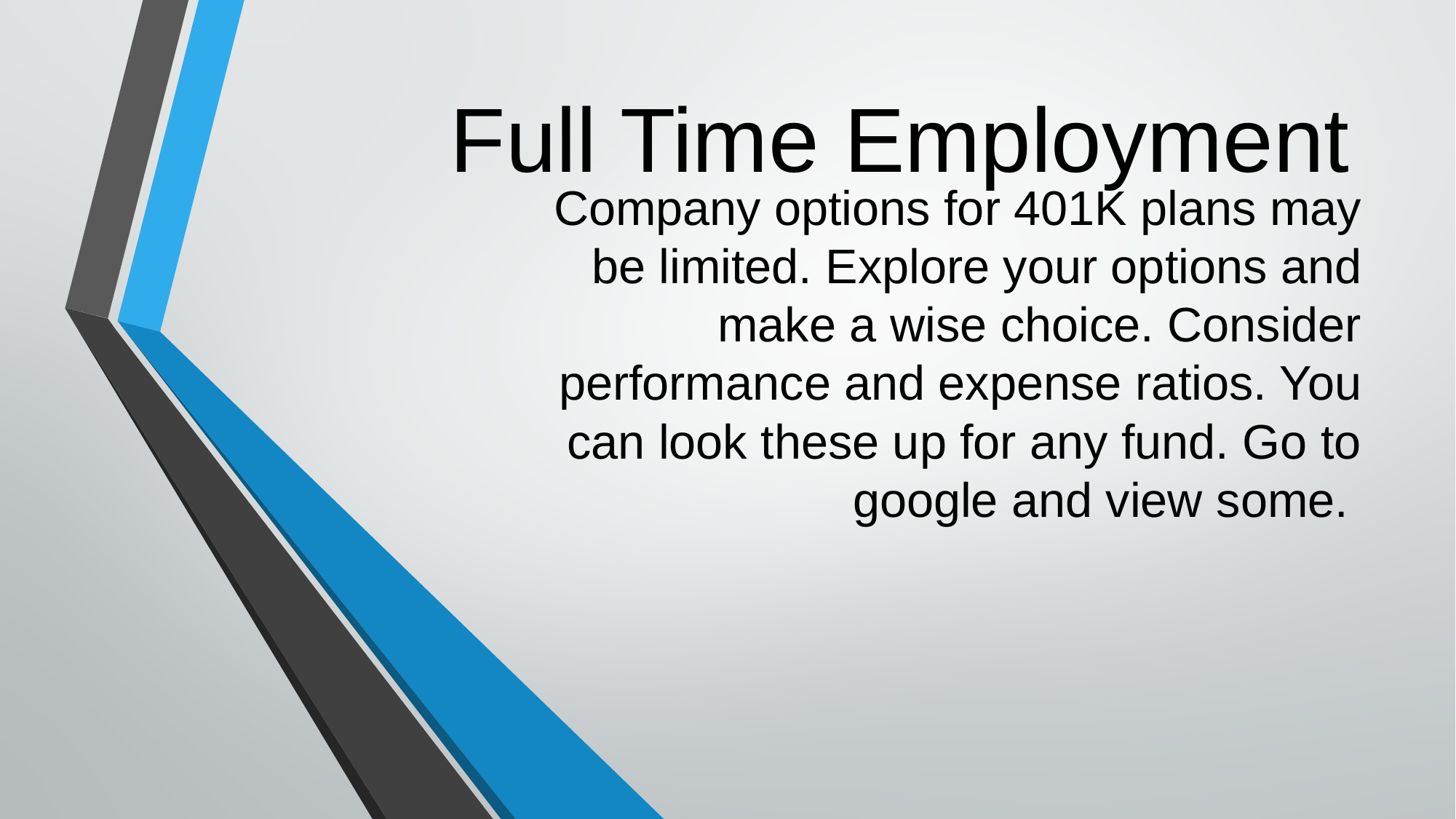

# Full Time Employment
Company options for 401K plans may be limited. Explore your options and make a wise choice. Consider performance and expense ratios. You can look these up for any fund. Go to google and view some.